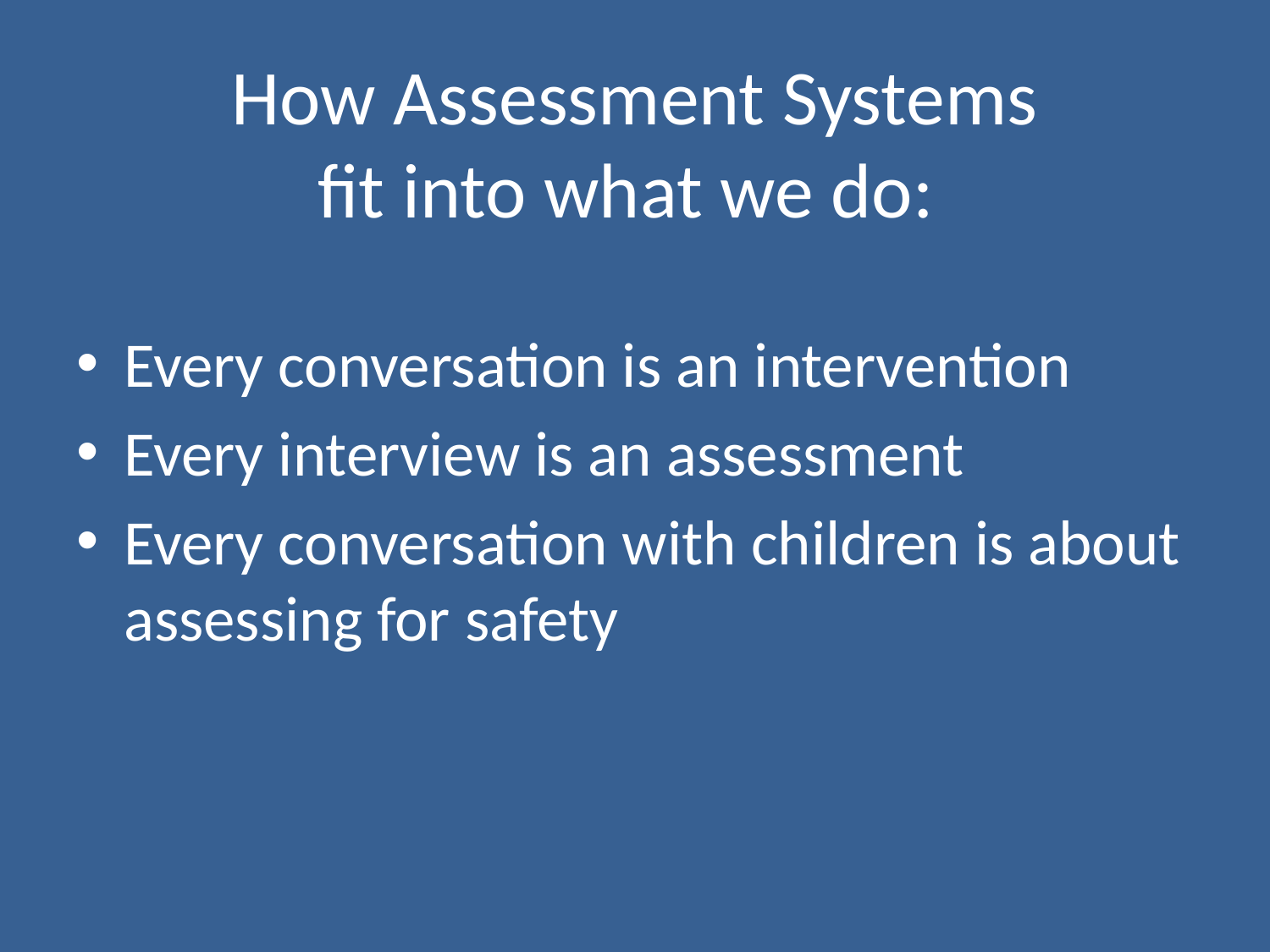

# How Assessment Systems fit into what we do:
Every conversation is an intervention
Every interview is an assessment
Every conversation with children is about assessing for safety